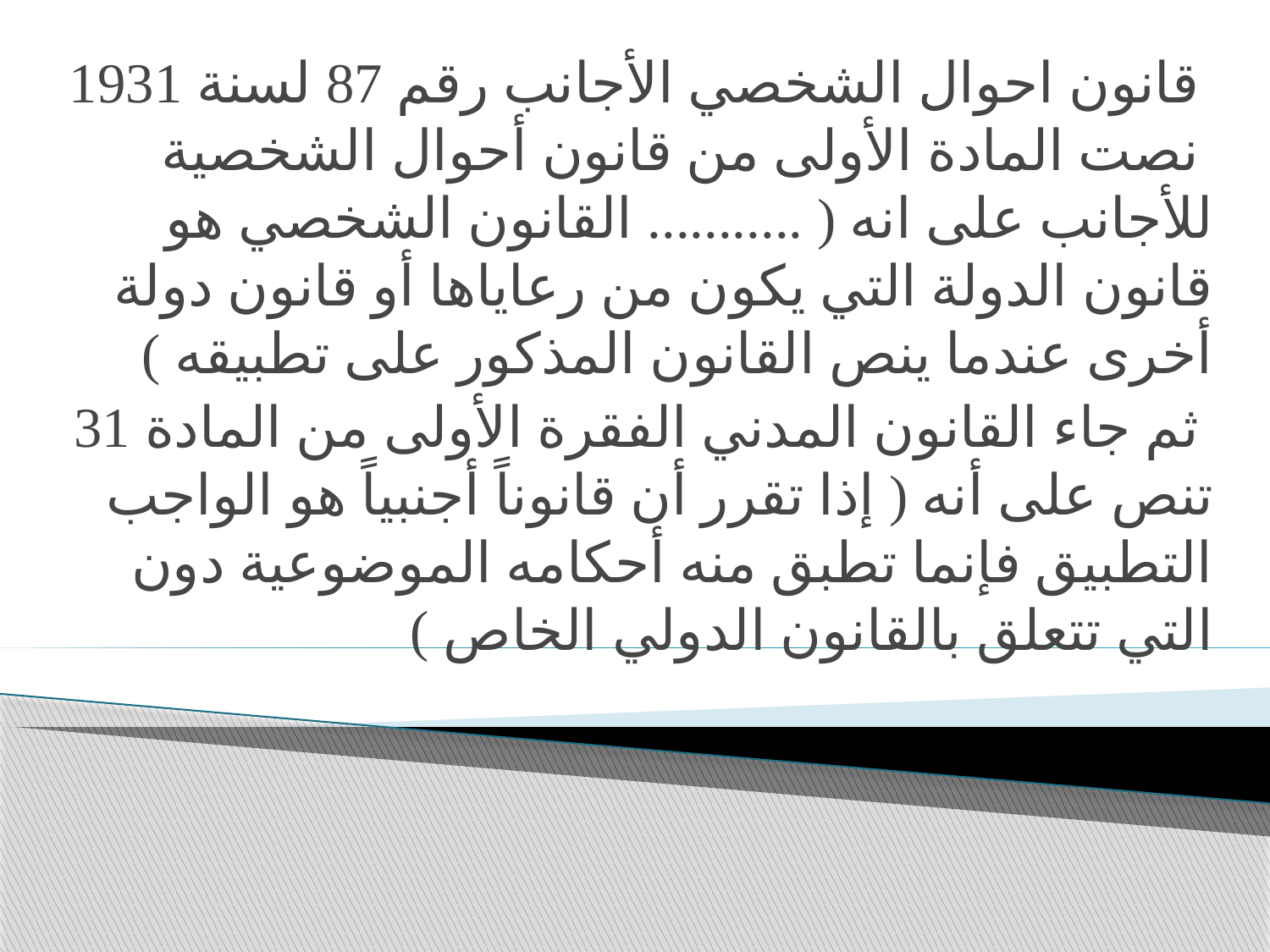

قانون احوال الشخصي الأجانب رقم 87 لسنة 1931  نصت المادة الأولى من قانون أحوال الشخصية للأجانب على انه ( ........... القانون الشخصي هو قانون الدولة التي يكون من رعاياها أو قانون دولة أخرى عندما ينص القانون المذكور على تطبيقه )
 ثم جاء القانون المدني الفقرة الأولى من المادة 31 تنص على أنه ( إذا تقرر أن قانوناً أجنبياً هو الواجب التطبيق فإنما تطبق منه أحكامه الموضوعية دون التي تتعلق بالقانون الدولي الخاص )
#